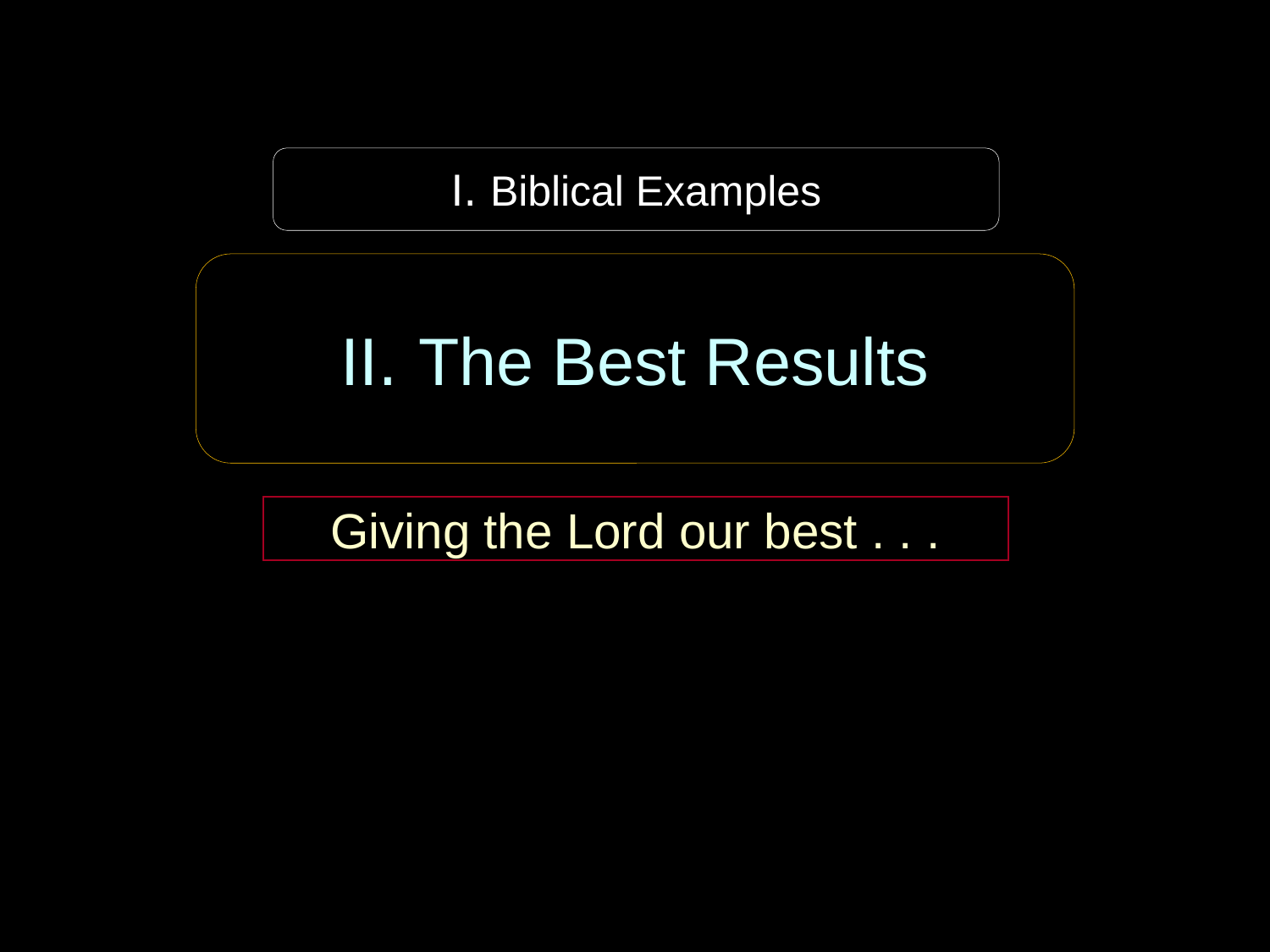

I. Biblical Examples
II. The Best Results
Giving the Lord our best . . .